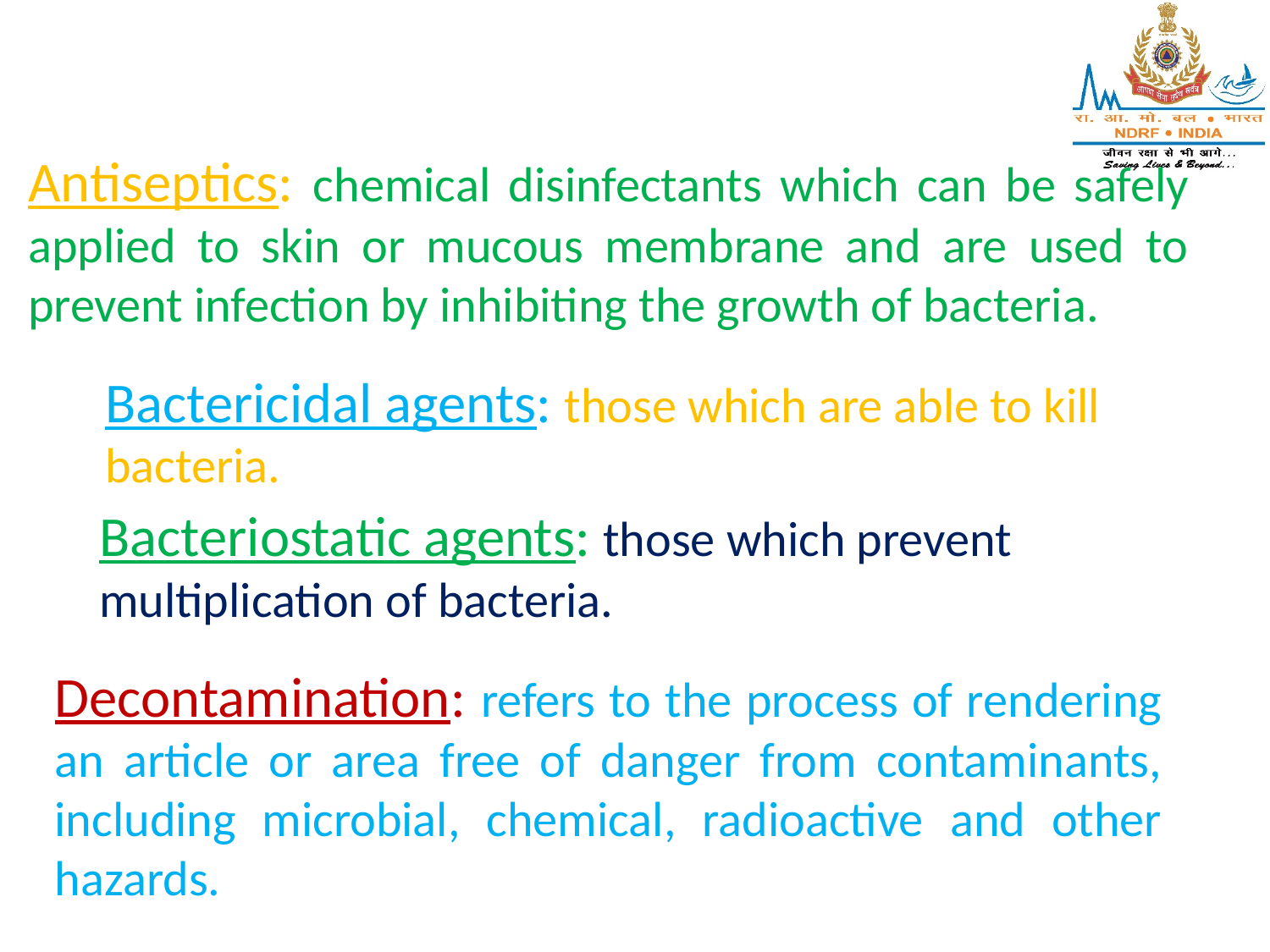

Antiseptics: chemical disinfectants which can be safely applied to skin or mucous membrane and are used to prevent infection by inhibiting the growth of bacteria.
Bactericidal agents: those which are able to kill
bacteria.
Bacteriostatic agents: those which prevent
multiplication of bacteria.
Decontamination: refers to the process of rendering an article or area free of danger from contaminants, including microbial, chemical, radioactive and other hazards.